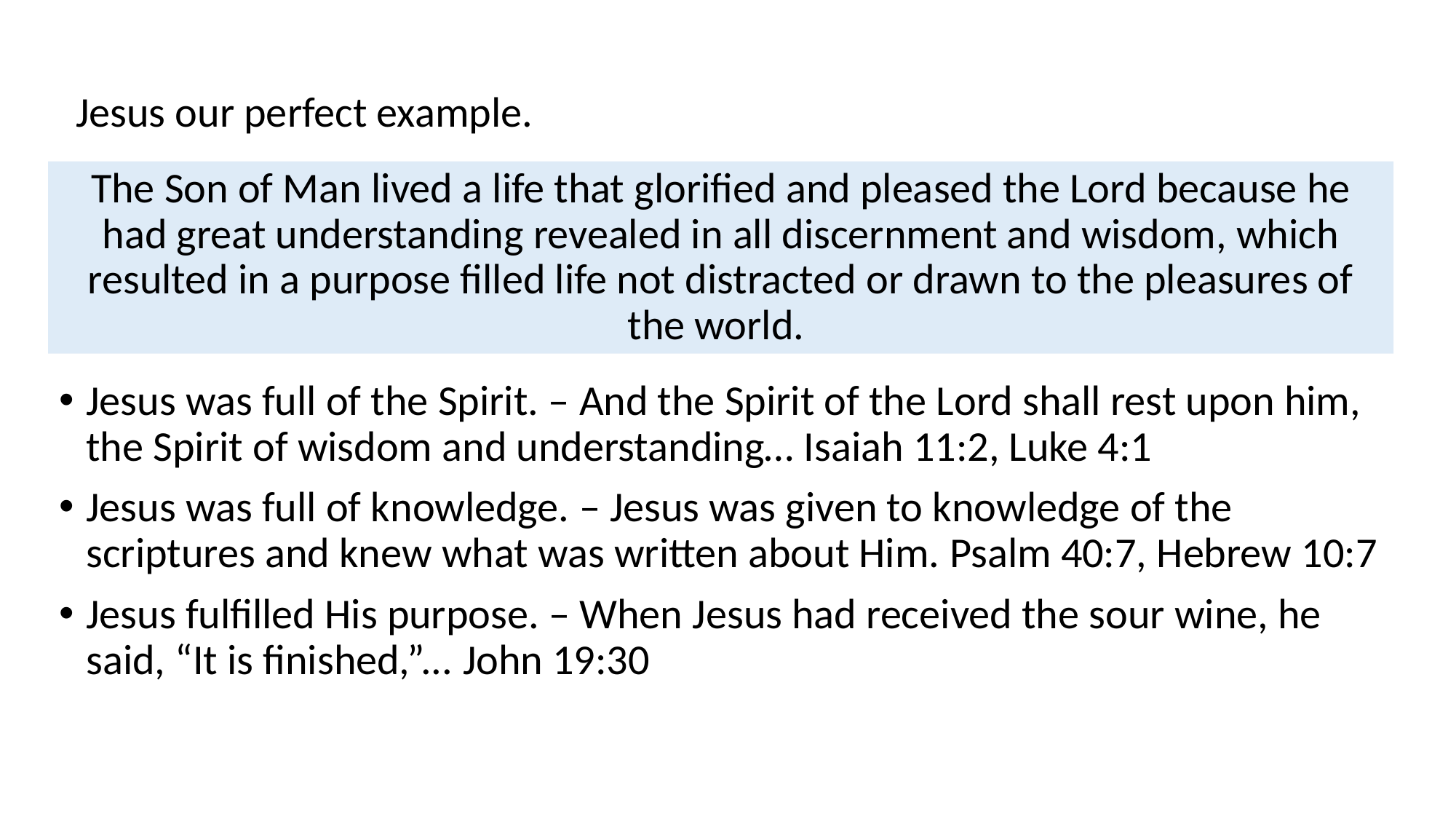

Jesus our perfect example.
# The Son of Man lived a life that glorified and pleased the Lord because he had great understanding revealed in all discernment and wisdom, which resulted in a purpose filled life not distracted or drawn to the pleasures of the world.
Jesus was full of the Spirit. – And the Spirit of the Lord shall rest upon him, the Spirit of wisdom and understanding… Isaiah 11:2, Luke 4:1
Jesus was full of knowledge. – Jesus was given to knowledge of the scriptures and knew what was written about Him. Psalm 40:7, Hebrew 10:7
Jesus fulfilled His purpose. – When Jesus had received the sour wine, he said, “It is finished,”... John 19:30